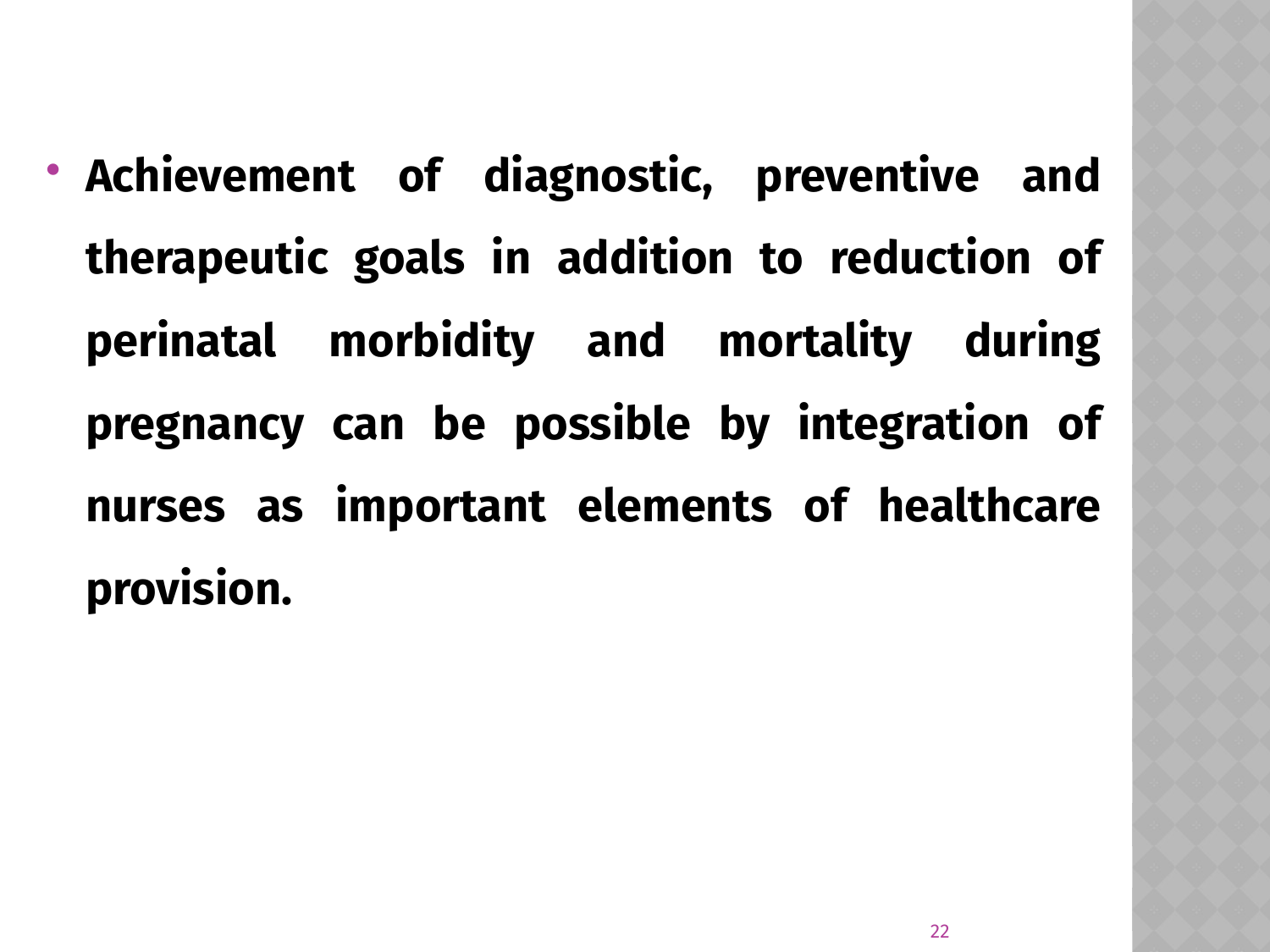

Achievement of diagnostic, preventive and therapeutic goals in addition to reduction of perinatal morbidity and mortality during pregnancy can be possible by integration of nurses as important elements of healthcare provision.
22